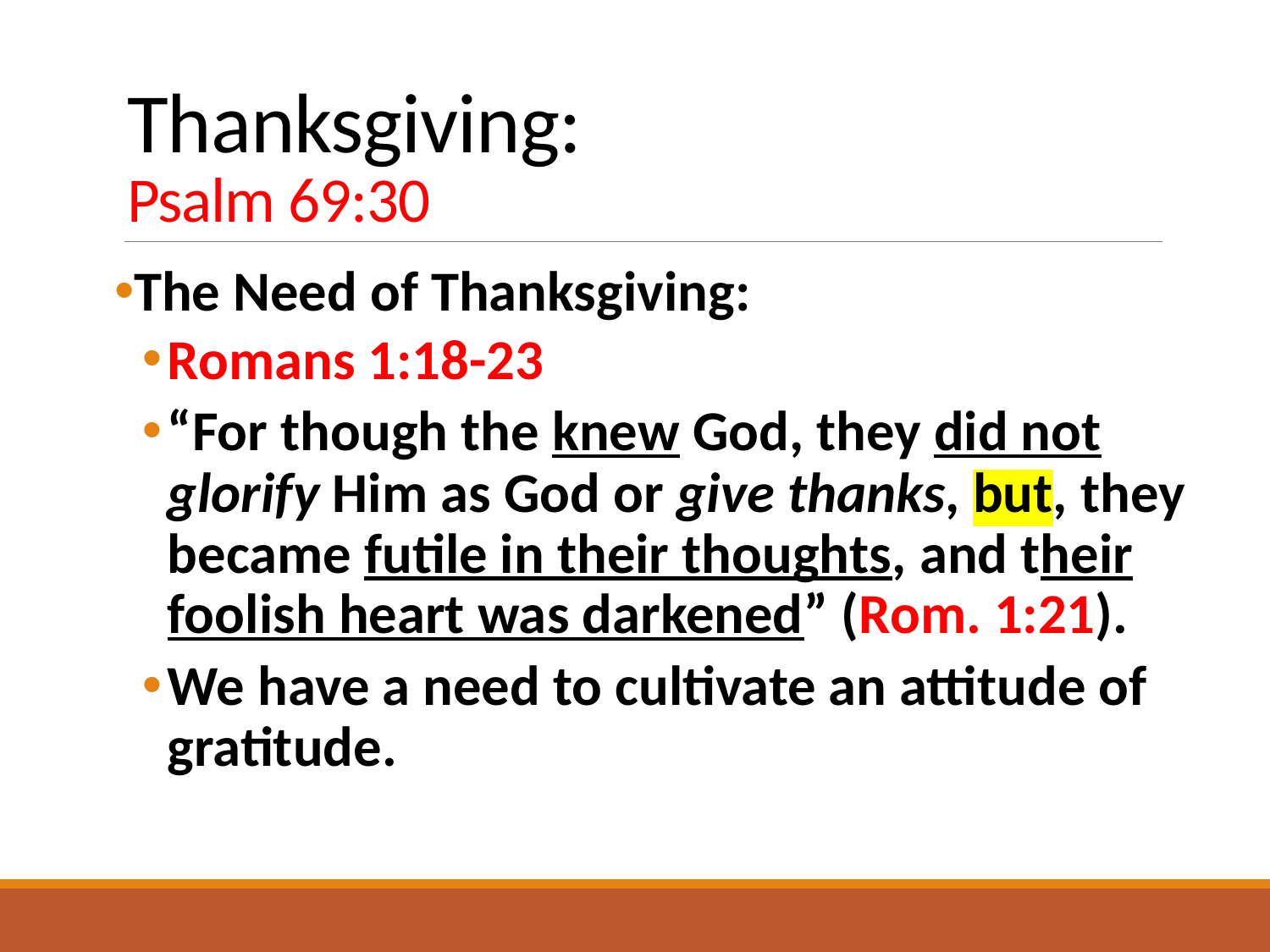

# Thanksgiving: Psalm 69:30
The Need of Thanksgiving:
Romans 1:18-23
“For though the knew God, they did not glorify Him as God or give thanks, but, they became futile in their thoughts, and their foolish heart was darkened” (Rom. 1:21).
We have a need to cultivate an attitude of gratitude.